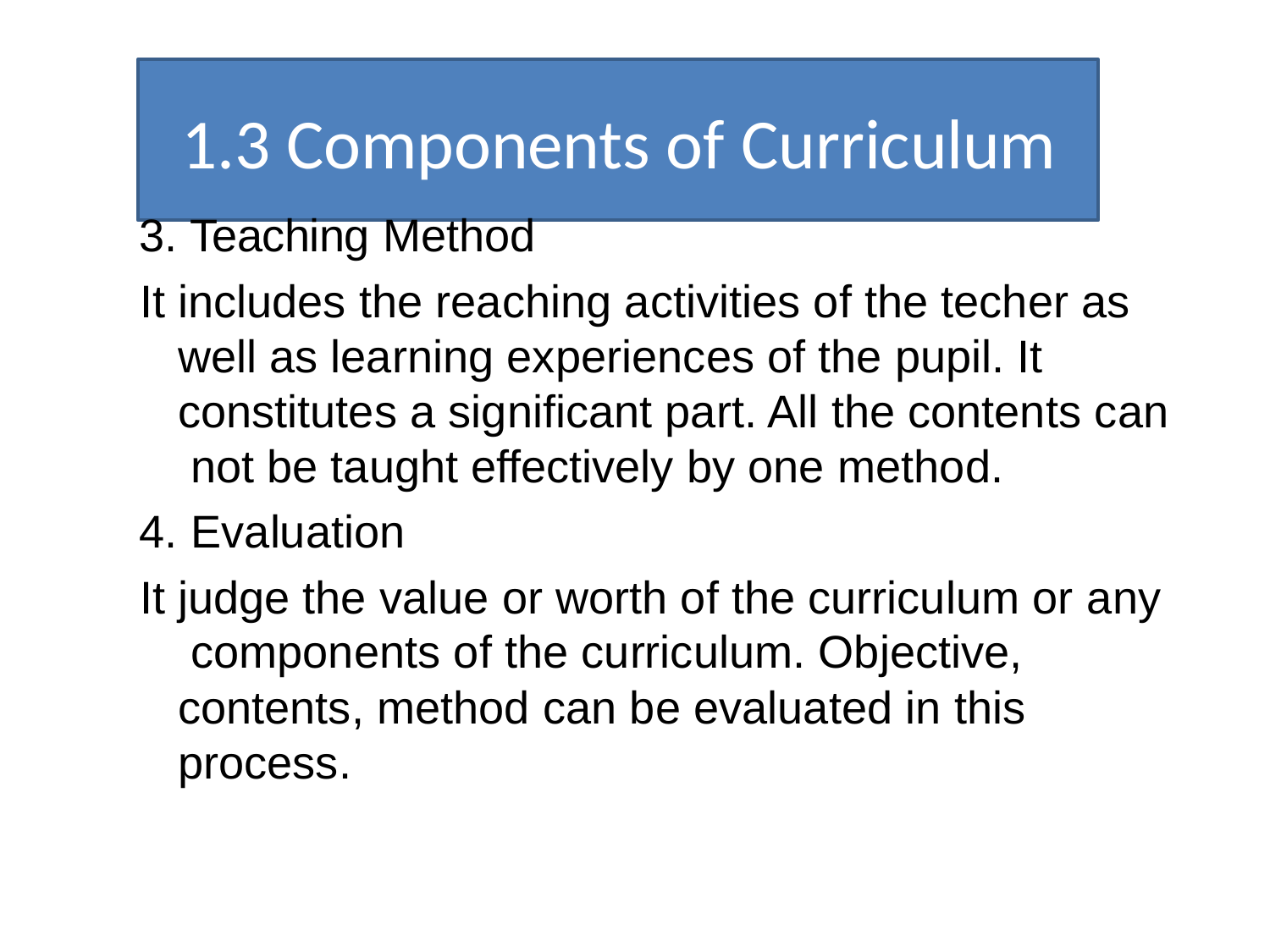

# 1.3 Components of Curriculum
Teaching Method
It includes the reaching activities of the techer as  well as learning experiences of the pupil. It  constitutes a significant part. All the contents can  not be taught effectively by one method.
Evaluation
It judge the value or worth of the curriculum or any  components of the curriculum. Objective,  contents, method can be evaluated in this  process.